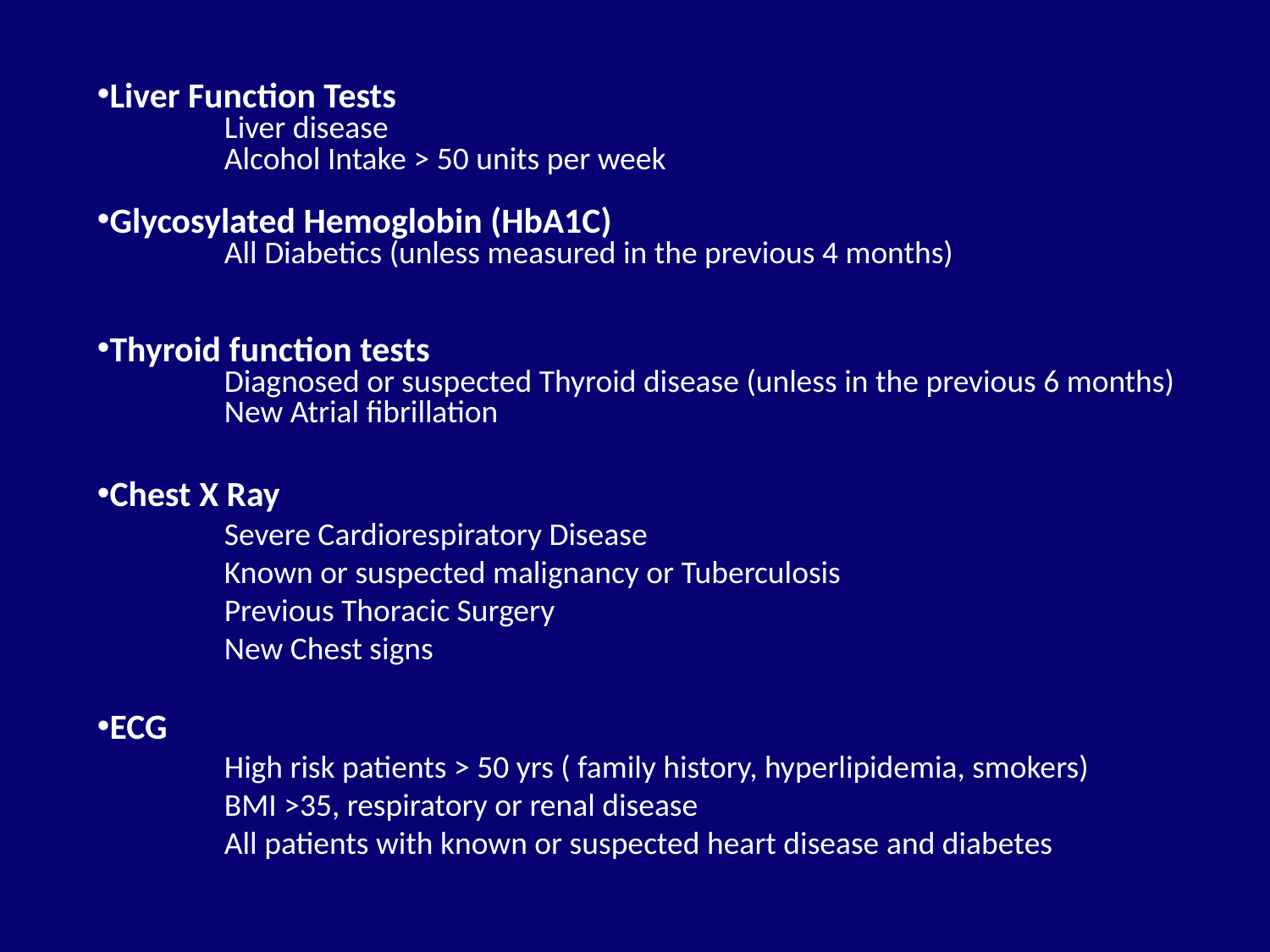

Liver Function Tests
	Liver disease
	Alcohol Intake > 50 units per week

Glycosylated Hemoglobin (HbA1C)
	All Diabetics (unless measured in the previous 4 months)

Thyroid function tests
	Diagnosed or suspected Thyroid disease (unless in the previous 6 months)
	New Atrial fibrillation

Chest X Ray
	Severe Cardiorespiratory Disease
	Known or suspected malignancy or Tuberculosis
	Previous Thoracic Surgery
	New Chest signs

ECG
	High risk patients > 50 yrs ( family history, hyperlipidemia, smokers)
	BMI >35, respiratory or renal disease
	All patients with known or suspected heart disease and diabetes